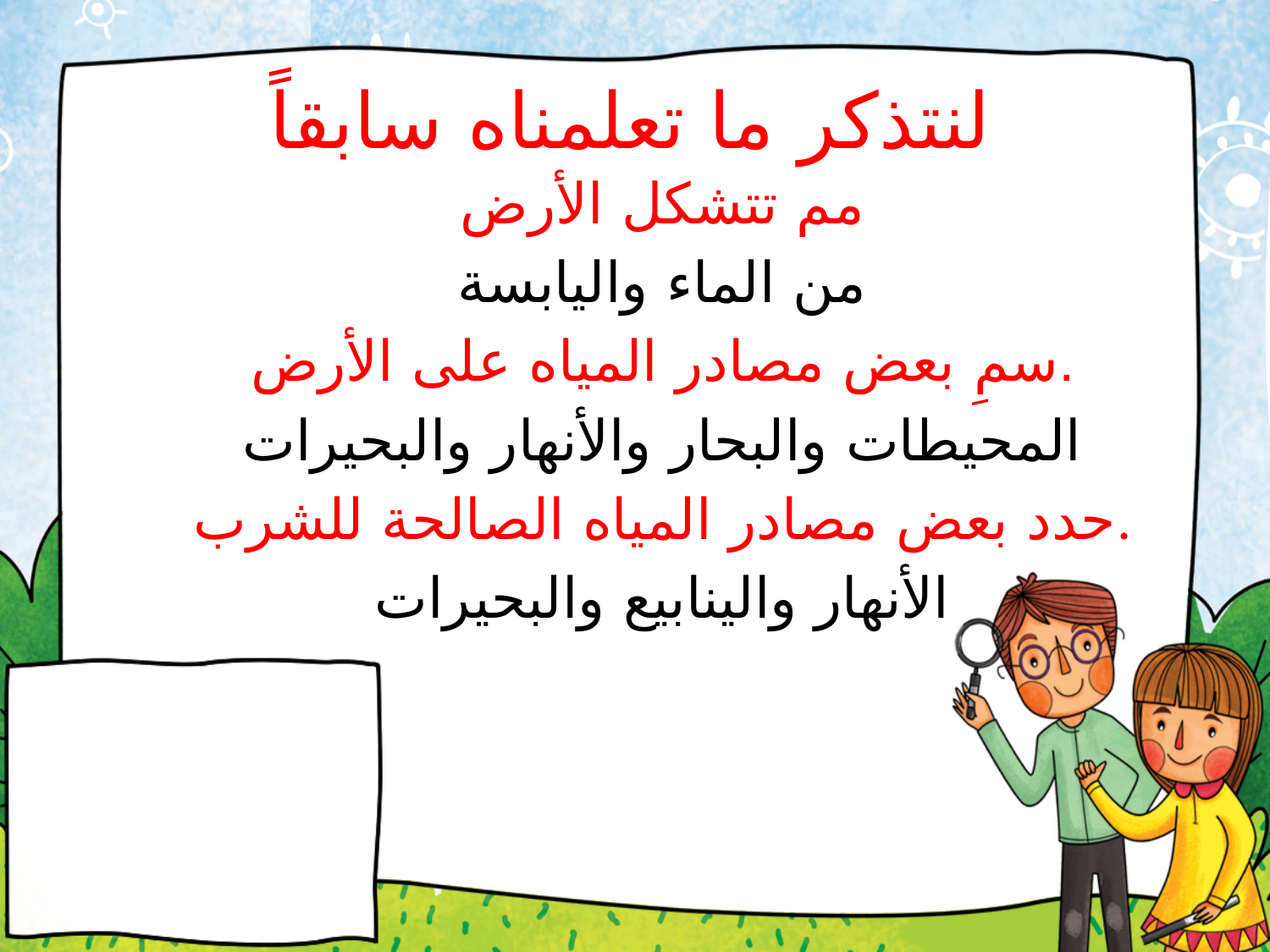

# لنتذكر ما تعلمناه سابقاً
مم تتشكل الأرض
من الماء واليابسة
سمِ بعض مصادر المياه على الأرض.
المحيطات والبحار والأنهار والبحيرات
حدد بعض مصادر المياه الصالحة للشرب.
الأنهار والينابيع والبحيرات